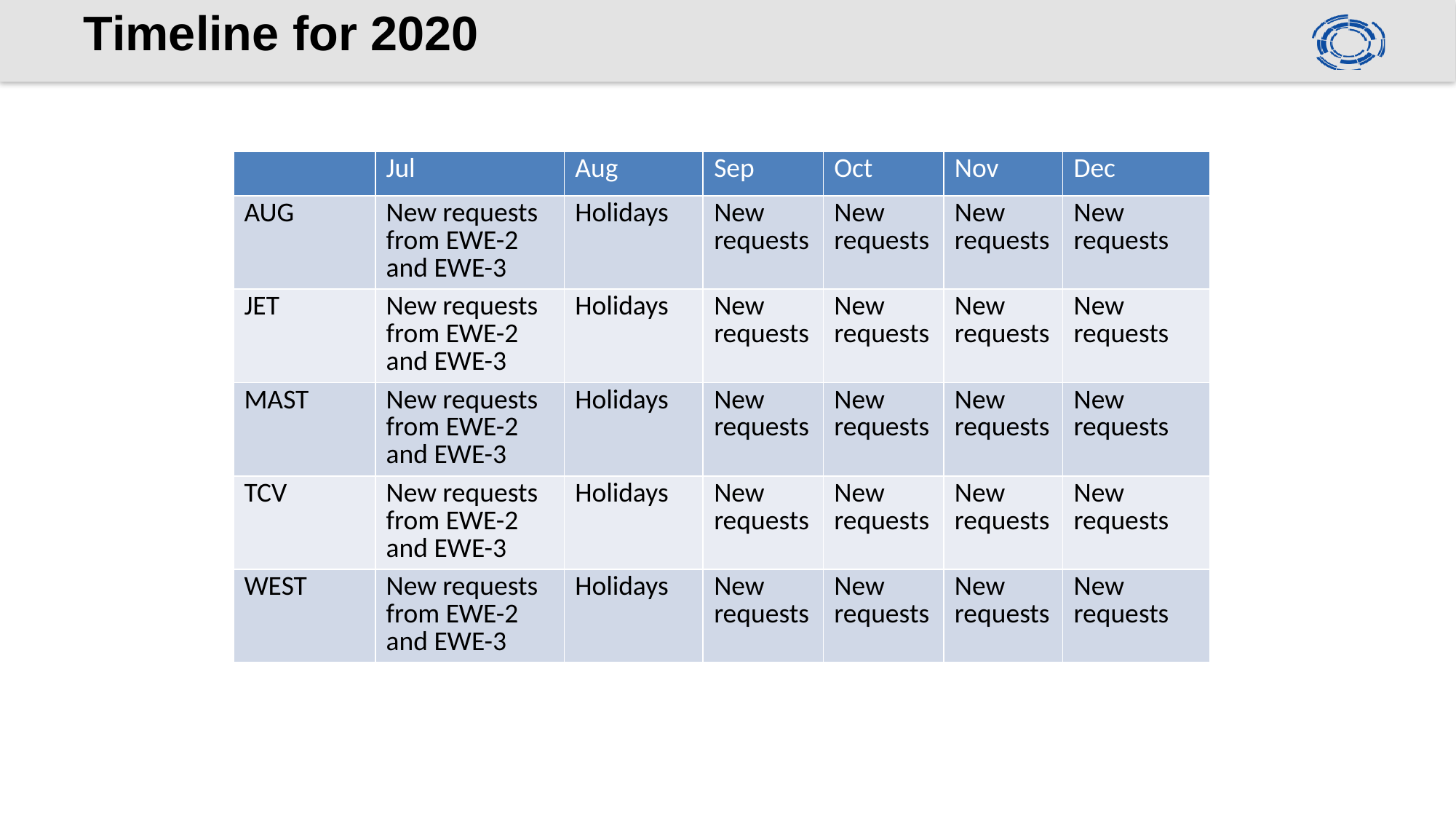

# Timeline for 2020
|  | Jul | Aug | Sep | Oct | Nov | Dec |
| --- | --- | --- | --- | --- | --- | --- |
| AUG | New requests from EWE-2 and EWE-3 | Holidays | New requests | New requests | New requests | New requests |
| JET | New requests from EWE-2 and EWE-3 | Holidays | New requests | New requests | New requests | New requests |
| MAST | New requests from EWE-2 and EWE-3 | Holidays | New requests | New requests | New requests | New requests |
| TCV | New requests from EWE-2 and EWE-3 | Holidays | New requests | New requests | New requests | New requests |
| WEST | New requests from EWE-2 and EWE-3 | Holidays | New requests | New requests | New requests | New requests |